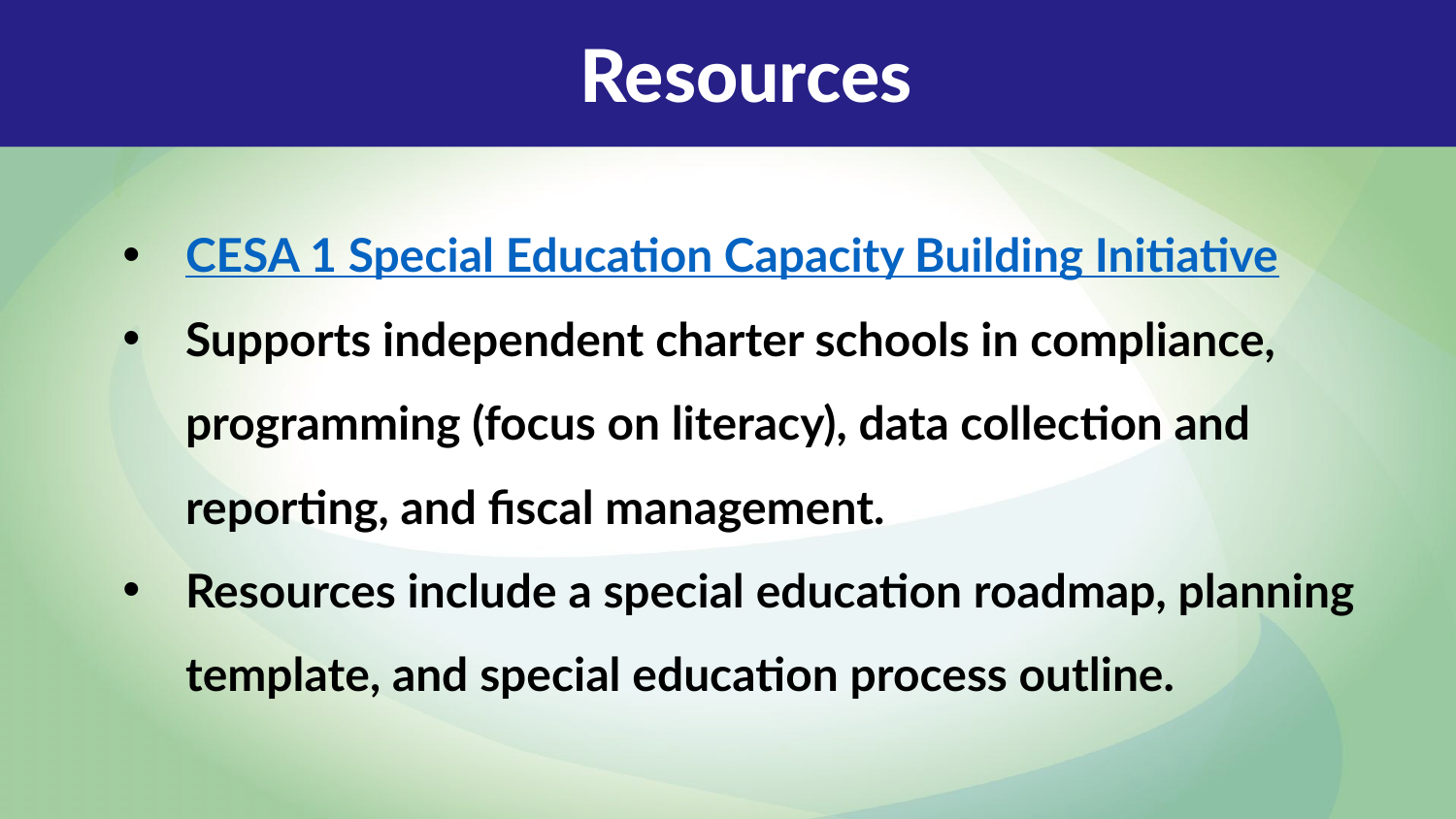

Resources
CESA 1 Special Education Capacity Building Initiative
Supports independent charter schools in compliance, programming (focus on literacy), data collection and reporting, and fiscal management.
Resources include a special education roadmap, planning template, and special education process outline.